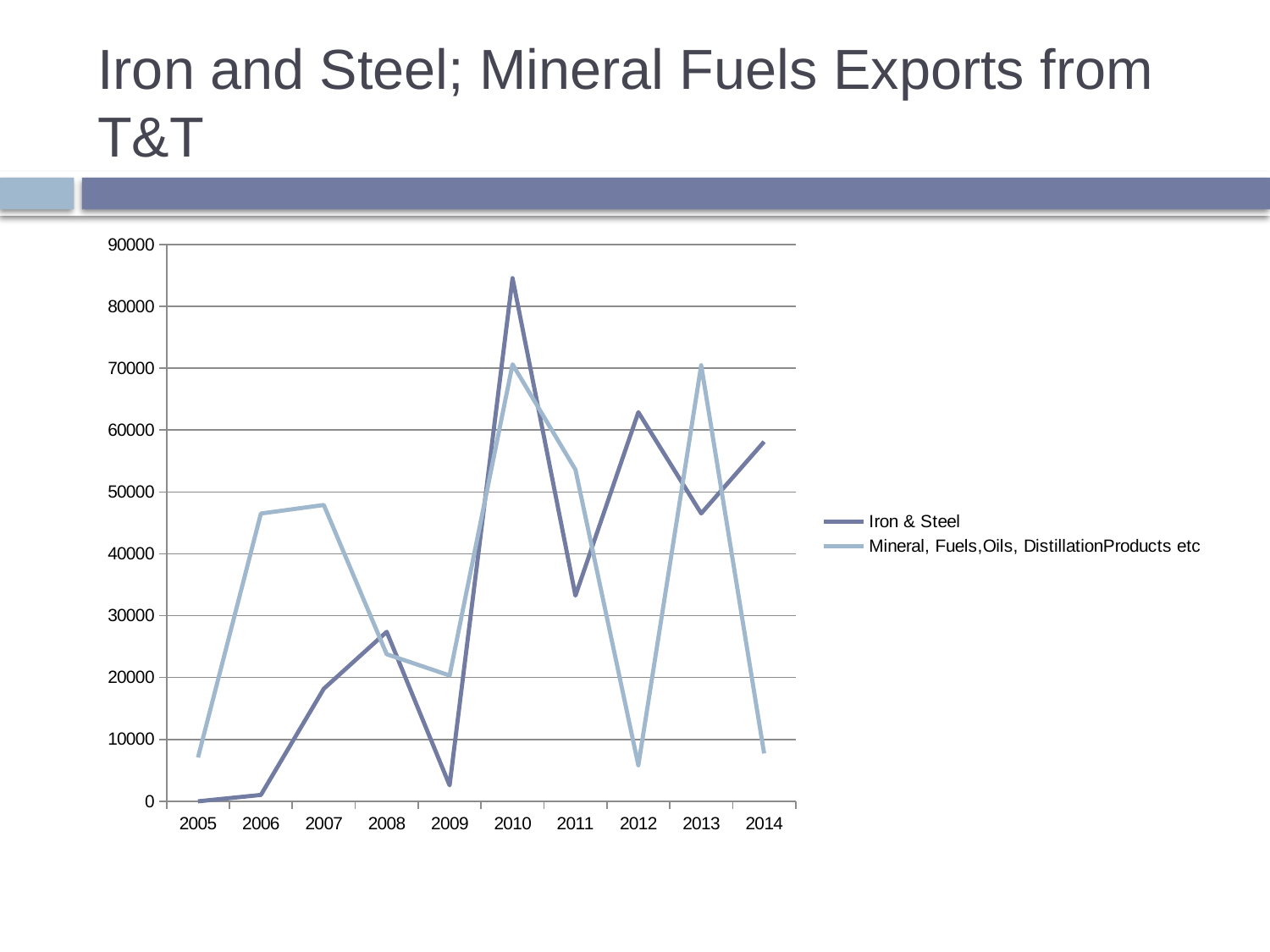

# Iron and Steel; Mineral Fuels Exports from T&T

### Chart

| Category | Iron & Steel | Mineral, Fuels,Oils, DistillationProducts etc | Column1 |
|---|---|---|---|
| 2005 | 0.0 | 7085.0 | None |
| 2006 | 1032.0 | 46512.0 | None |
| 2007 | 18192.0 | 47895.0 | None |
| 2008 | 27392.0 | 23769.0 | None |
| 2009 | 2580.0 | 20328.0 | None |
| 2010 | 84554.0 | 70626.0 | None |
| 2011 | 33240.0 | 53608.0 | None |
| 2012 | 62881.0 | 5823.0 | None |
| 2013 | 46532.0 | 70478.0 | None |
| 2014 | 58122.0 | 7744.0 | None |